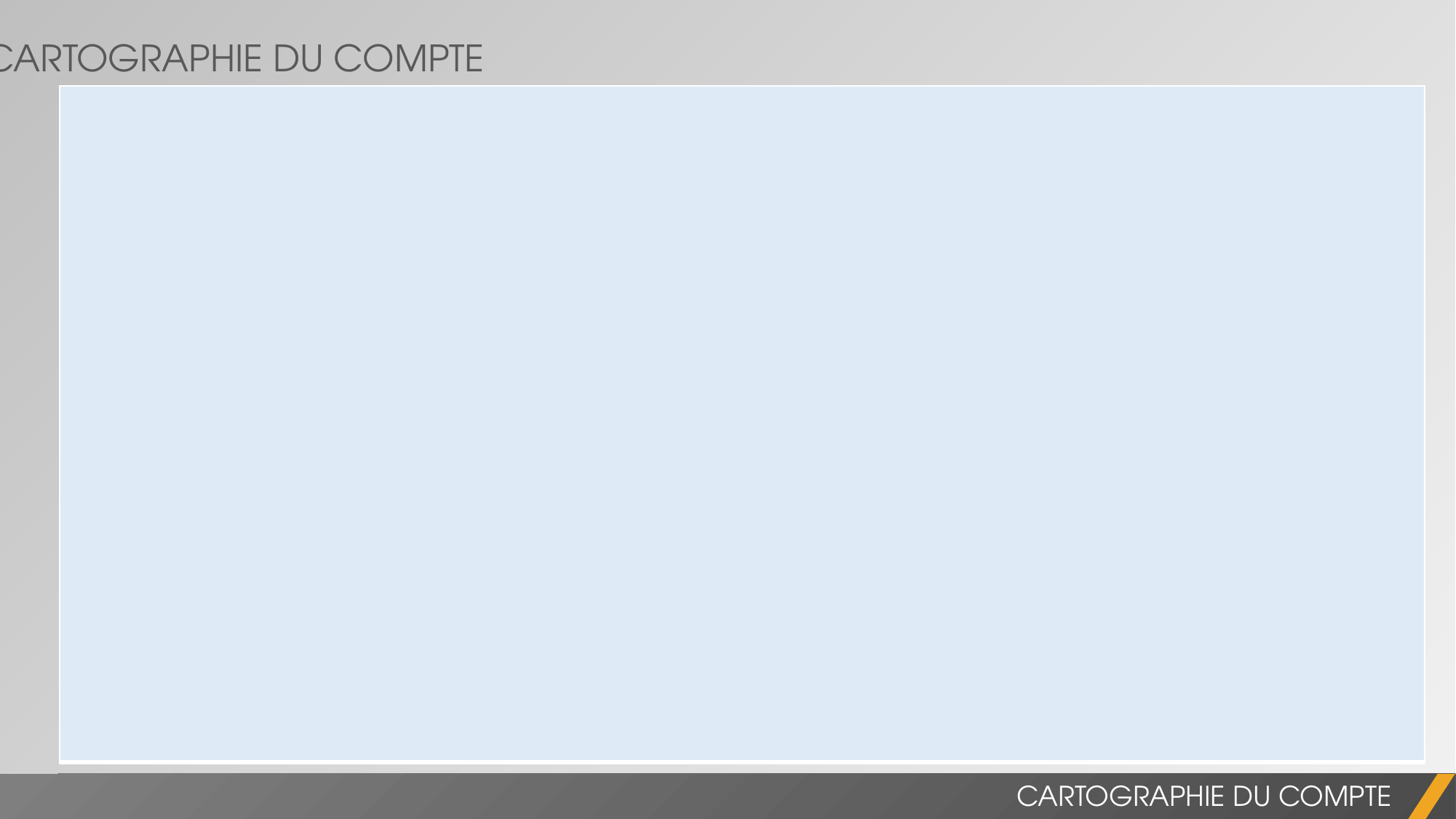

4. CARTOGRAPHIE DU COMPTE
|  |
| --- |
RAPPORT DE PROJET
CARTOGRAPHIE DU COMPTE